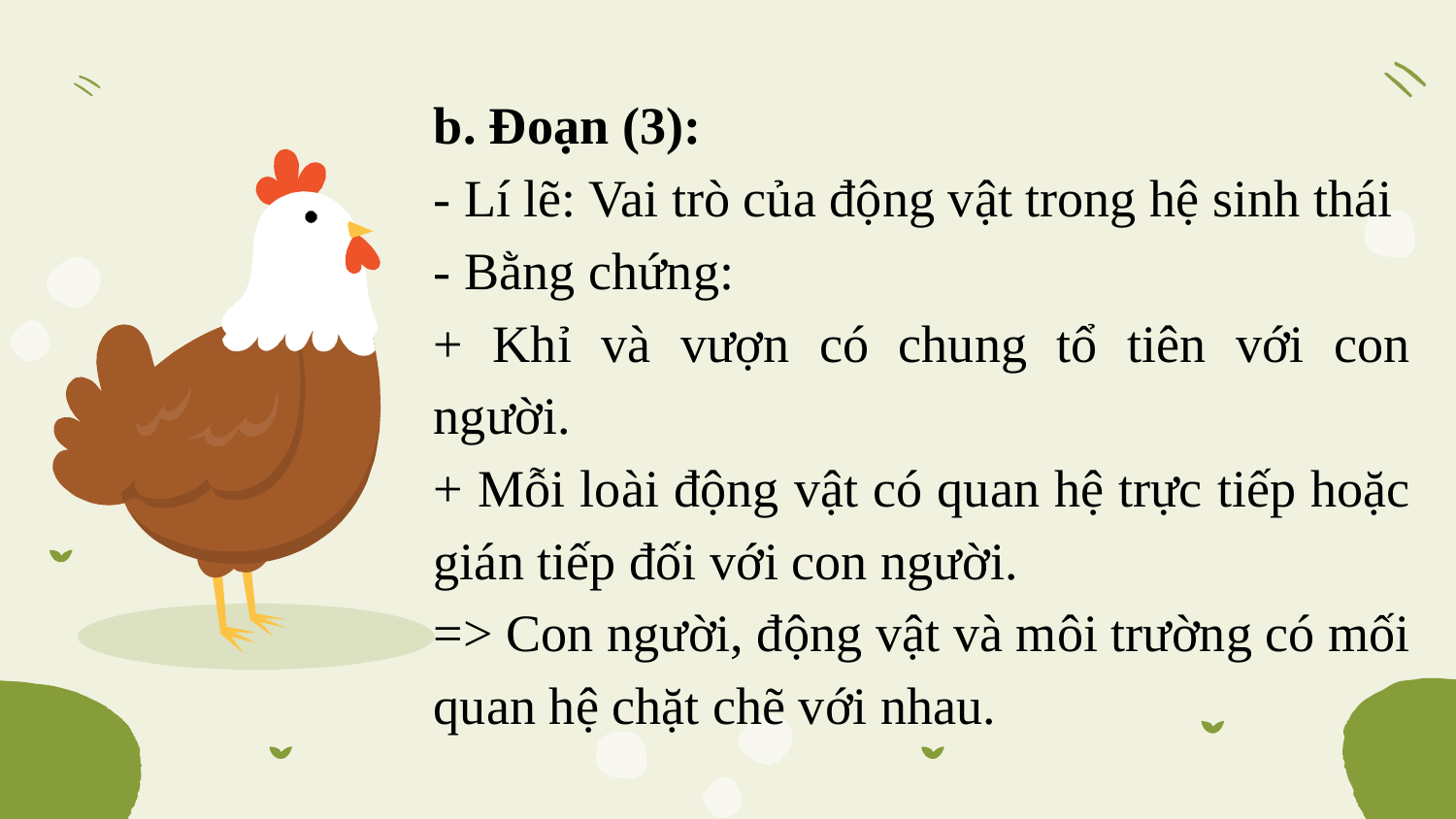

b. Đoạn (3):
- Lí lẽ: Vai trò của động vật trong hệ sinh thái
- Bằng chứng:
+ Khỉ và vượn có chung tổ tiên với con người.
+ Mỗi loài động vật có quan hệ trực tiếp hoặc gián tiếp đối với con người.
=> Con người, động vật và môi trường có mối quan hệ chặt chẽ với nhau.